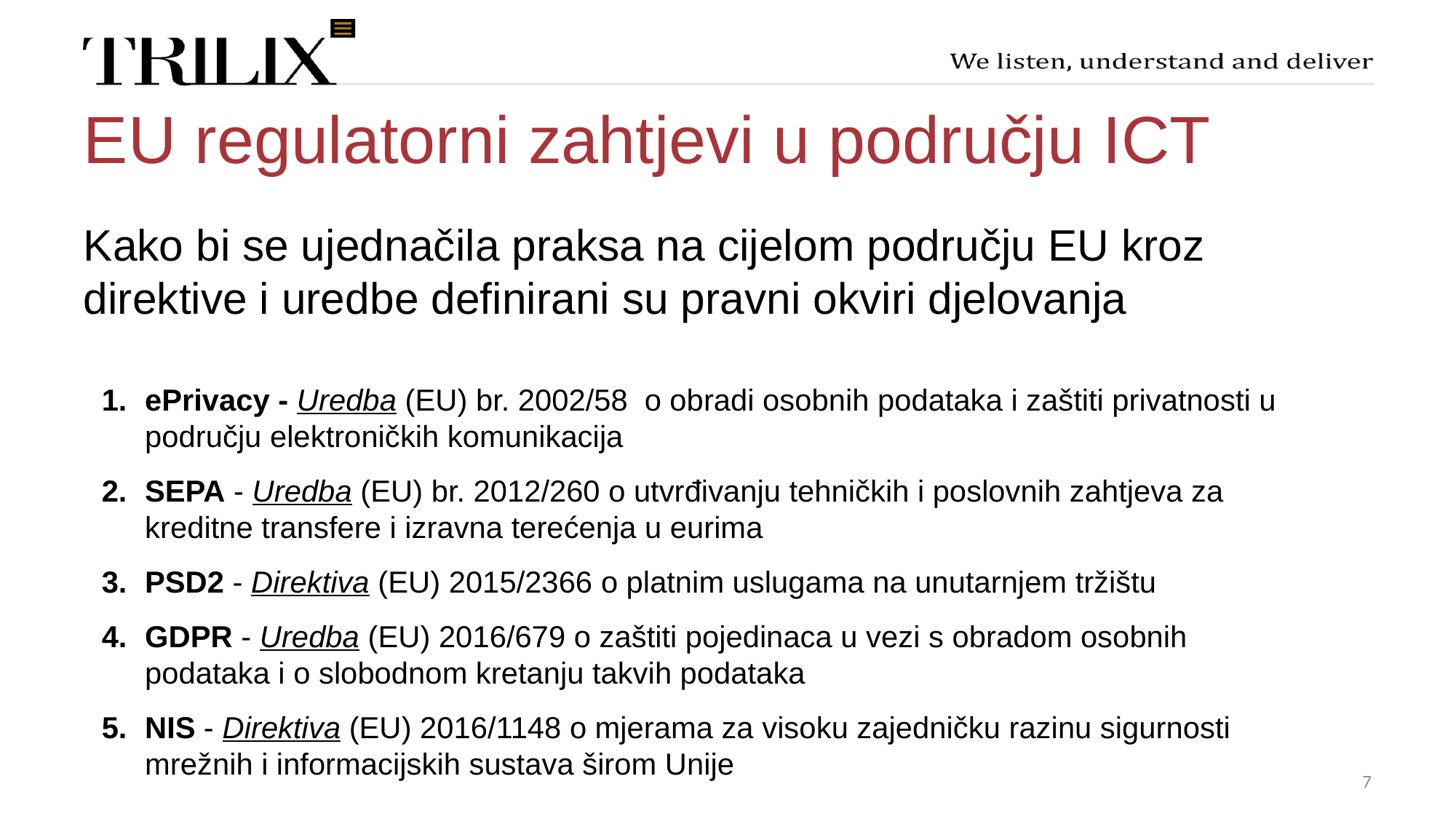

# EU regulatorni zahtjevi u području ICT
Kako bi se ujednačila praksa na cijelom području EU kroz direktive i uredbe definirani su pravni okviri djelovanja
ePrivacy - Uredba (EU) br. 2002/58  o obradi osobnih podataka i zaštiti privatnosti u području elektroničkih komunikacija
SEPA - Uredba (EU) br. 2012/260 o utvrđivanju tehničkih i poslovnih zahtjeva za kreditne transfere i izravna terećenja u eurima
PSD2 - Direktiva (EU) 2015/2366 o platnim uslugama na unutarnjem tržištu
GDPR - Uredba (EU) 2016/679 o zaštiti pojedinaca u vezi s obradom osobnih podataka i o slobodnom kretanju takvih podataka
NIS - Direktiva (EU) 2016/1148 o mjerama za visoku zajedničku razinu sigurnosti mrežnih i informacijskih sustava širom Unije
7